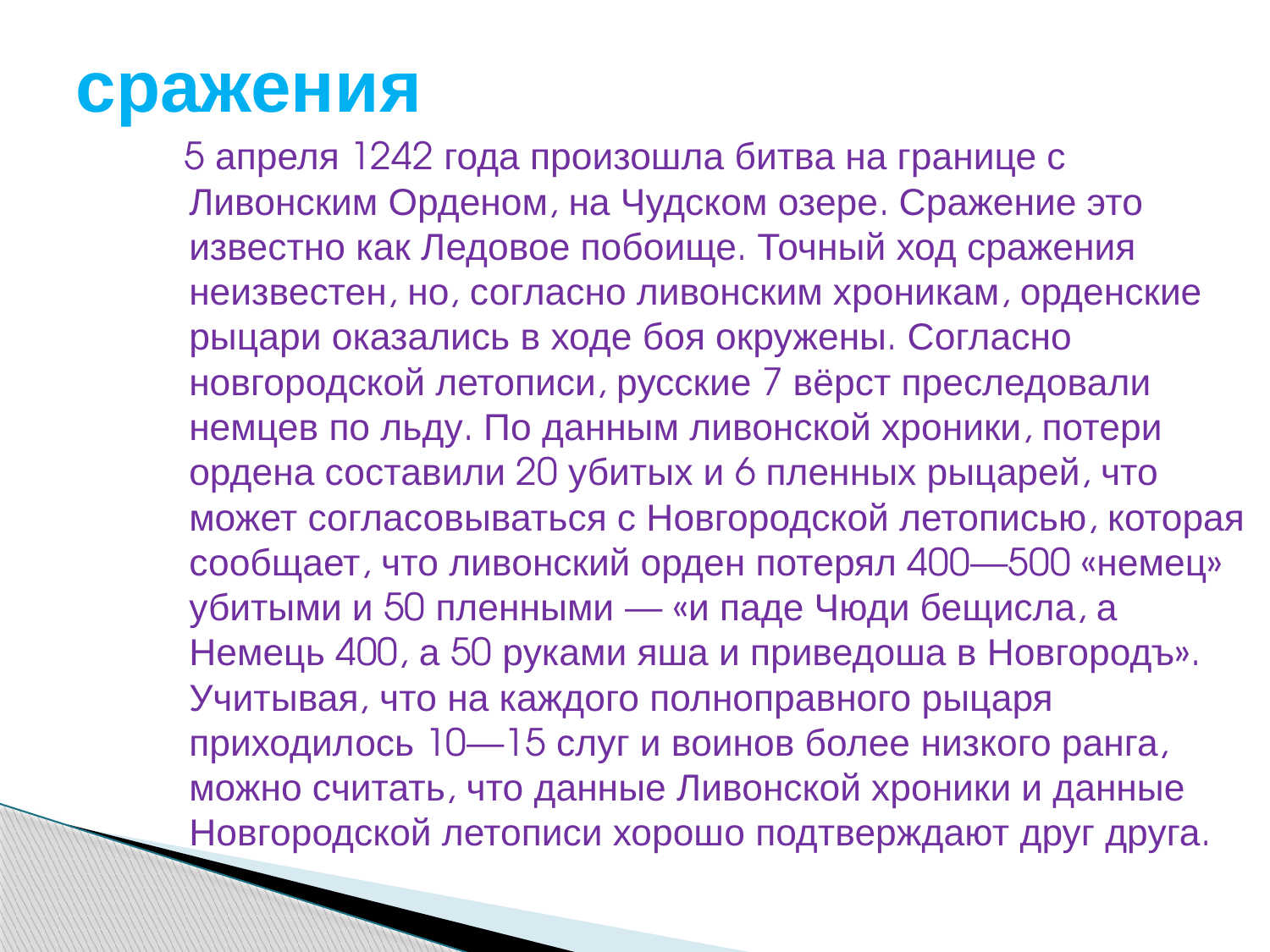

# сражения
   5 апреля 1242 года произошла битва на границе с Ливонским Орденом, на Чудском озере. Сражение это известно как Ледовое побоище. Точный ход сражения неизвестен, но, согласно ливонским хроникам, орденские рыцари оказались в ходе боя окружены. Согласно новгородской летописи, русские 7 вёрст преследовали немцев по льду. По данным ливонской хроники, потери ордена составили 20 убитых и 6 пленных рыцарей, что может согласовываться с Новгородской летописью, которая сообщает, что ливонский орден потерял 400—500 «немец» убитыми и 50 пленными — «и паде Чюди бещисла, а Немець 400, а 50 руками яша и приведоша в Новгородъ». Учитывая, что на каждого полноправного рыцаря приходилось 10—15 слуг и воинов более низкого ранга, можно считать, что данные Ливонской хроники и данные Новгородской летописи хорошо подтверждают друг друга.